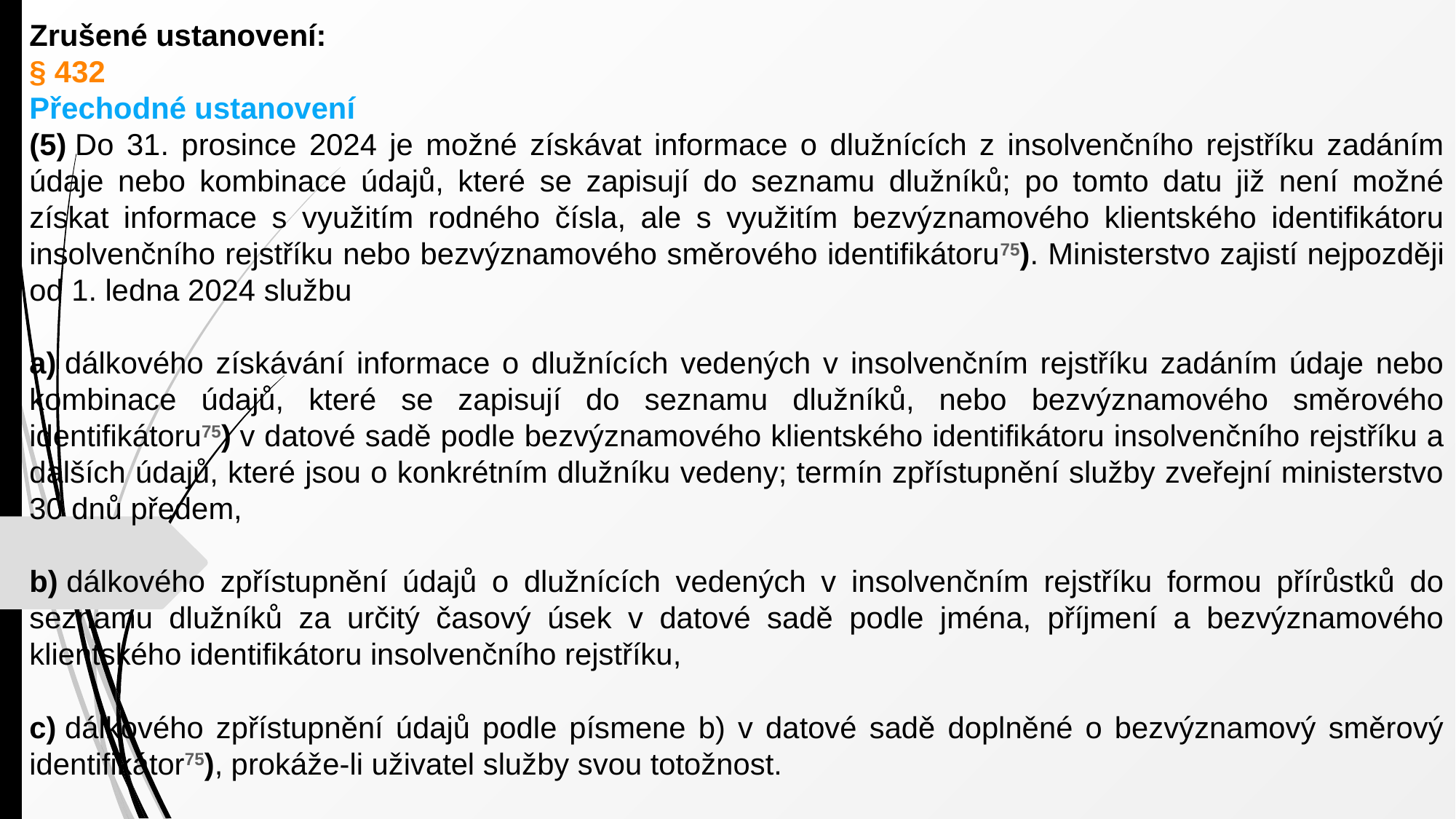

Zrušené ustanovení:
§ 432
Přechodné ustanovení
(5) Do 31. prosince 2024 je možné získávat informace o dlužnících z insolvenčního rejstříku zadáním údaje nebo kombinace údajů, které se zapisují do seznamu dlužníků; po tomto datu již není možné získat informace s využitím rodného čísla, ale s využitím bezvýznamového klientského identifikátoru insolvenčního rejstříku nebo bezvýznamového směrového identifikátoru75). Ministerstvo zajistí nejpozději od 1. ledna 2024 službu

a) dálkového získávání informace o dlužnících vedených v insolvenčním rejstříku zadáním údaje nebo kombinace údajů, které se zapisují do seznamu dlužníků, nebo bezvýznamového směrového identifikátoru75) v datové sadě podle bezvýznamového klientského identifikátoru insolvenčního rejstříku a dalších údajů, které jsou o konkrétním dlužníku vedeny; termín zpřístupnění služby zveřejní ministerstvo 30 dnů předem,

b) dálkového zpřístupnění údajů o dlužnících vedených v insolvenčním rejstříku formou přírůstků do seznamu dlužníků za určitý časový úsek v datové sadě podle jména, příjmení a bezvýznamového klientského identifikátoru insolvenčního rejstříku,

c) dálkového zpřístupnění údajů podle písmene b) v datové sadě doplněné o bezvýznamový směrový identifikátor75), prokáže-li uživatel služby svou totožnost.